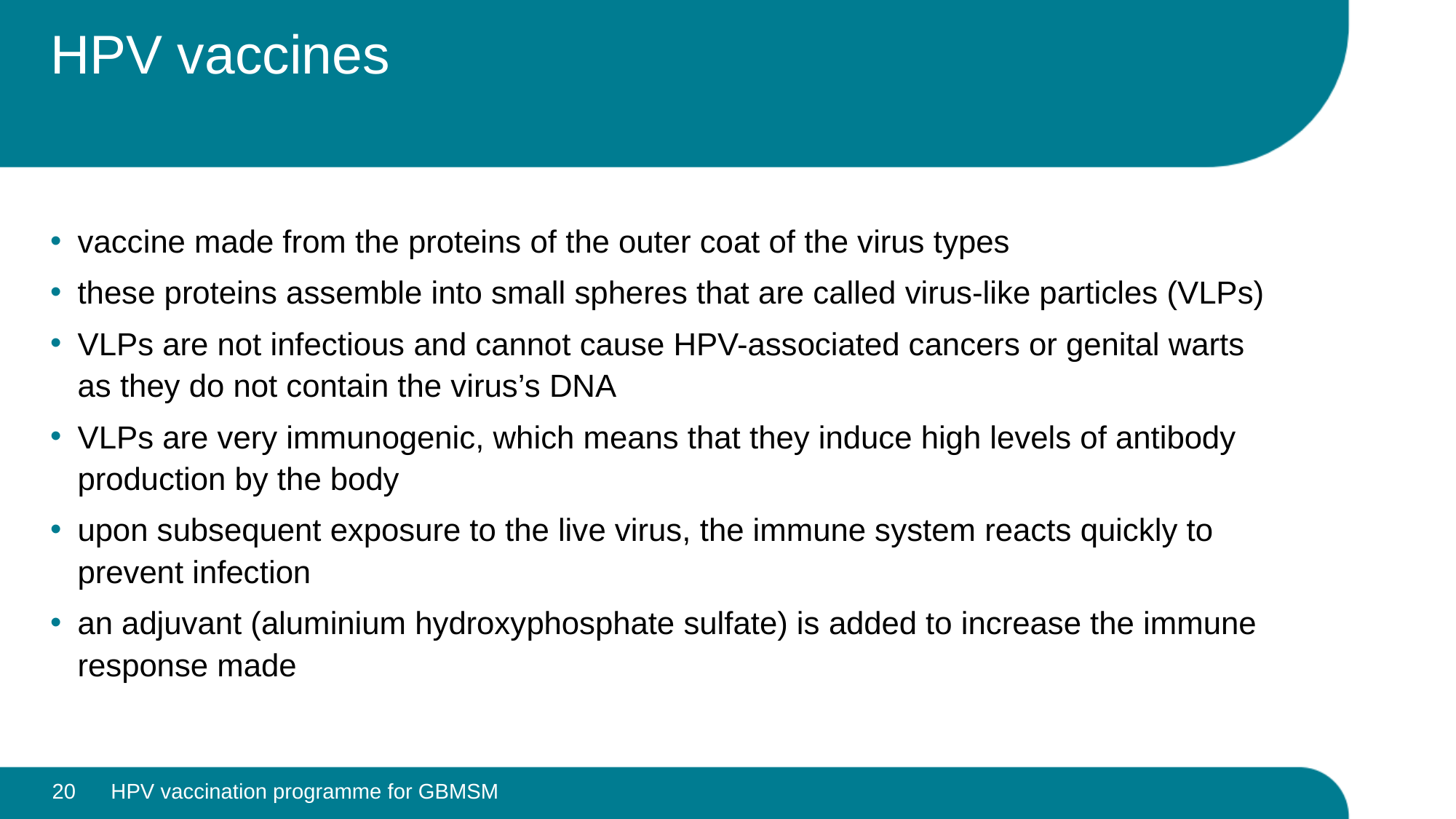

# HPV vaccines
vaccine made from the proteins of the outer coat of the virus types
these proteins assemble into small spheres that are called virus-like particles (VLPs)
VLPs are not infectious and cannot cause HPV-associated cancers or genital warts as they do not contain the virus’s DNA
VLPs are very immunogenic, which means that they induce high levels of antibody production by the body
upon subsequent exposure to the live virus, the immune system reacts quickly to prevent infection
an adjuvant (aluminium hydroxyphosphate sulfate) is added to increase the immune response made

20
HPV vaccination programme for GBMSM